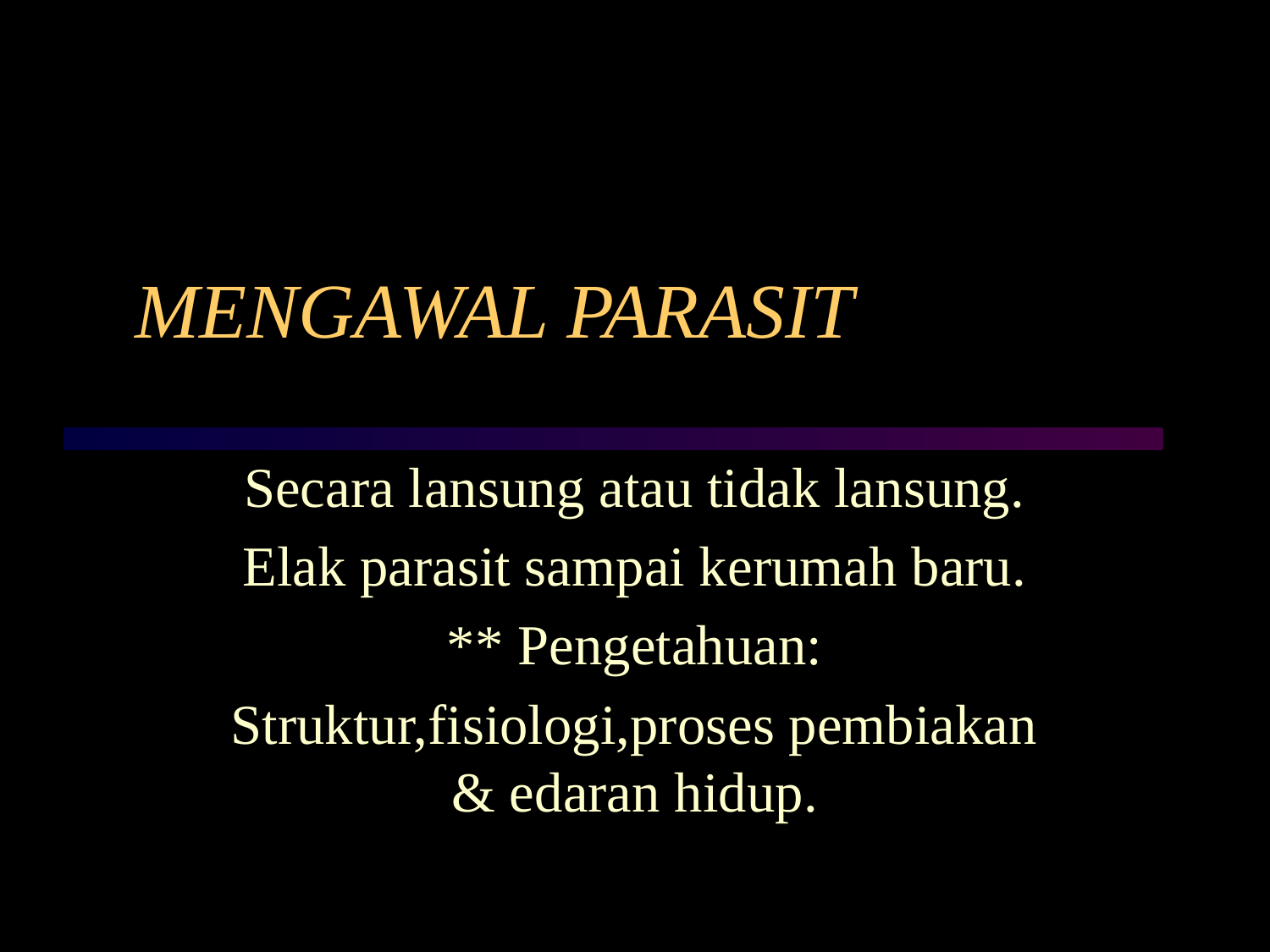

# MENGAWAL PARASIT
Secara lansung atau tidak lansung.
Elak parasit sampai kerumah baru.
** Pengetahuan:
Struktur,fisiologi,proses pembiakan & edaran hidup.